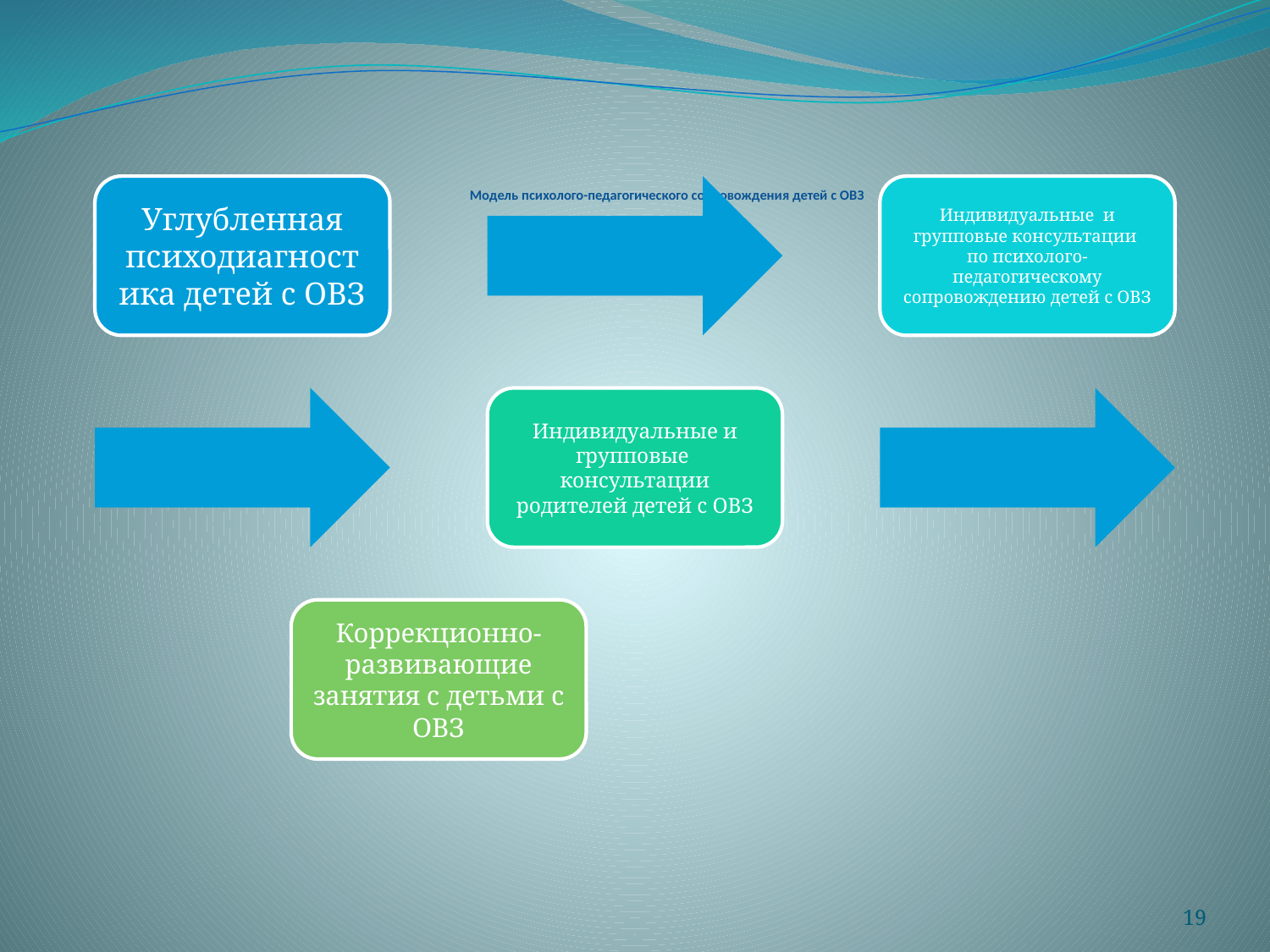

# Модель психолого-педагогического сопровождения детей с ОВЗ
Углубленная психодиагностика детей с ОВЗ
Индивидуальные  и групповые консультации  по психолого-педагогическому сопровождению детей с ОВЗ
Индивидуальные и групповые  консультации родителей детей с ОВЗ
Коррекционно-развивающие занятия с детьми с ОВЗ
19